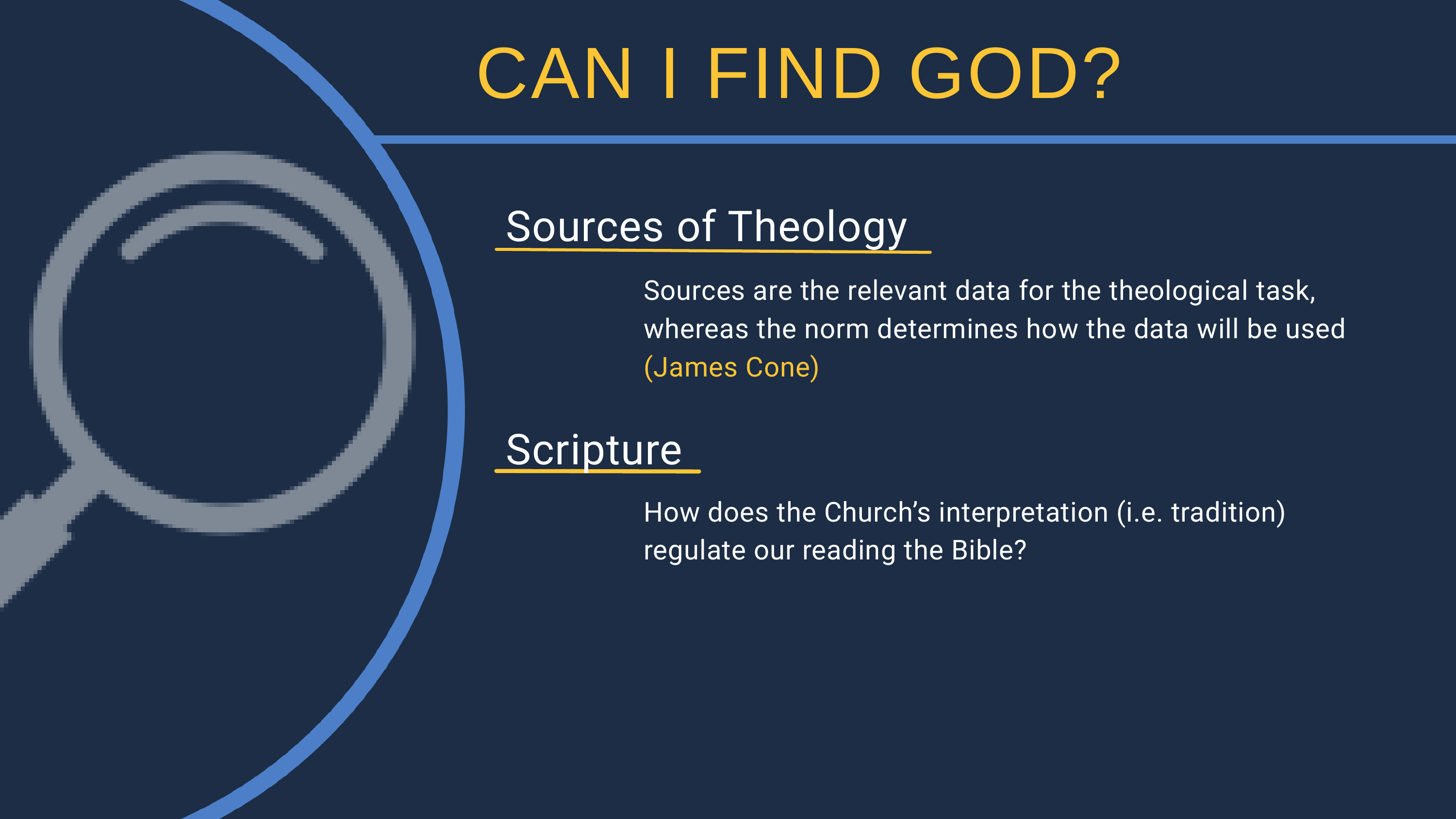

CAN I FIND GOD?

Sources of Theology

Sources are the relevant data for the theological task, whereas the norm determines how the data will be used (James Cone)
Scripture

How does the Church’s interpretation (i.e. tradition) regulate our reading the Bible?